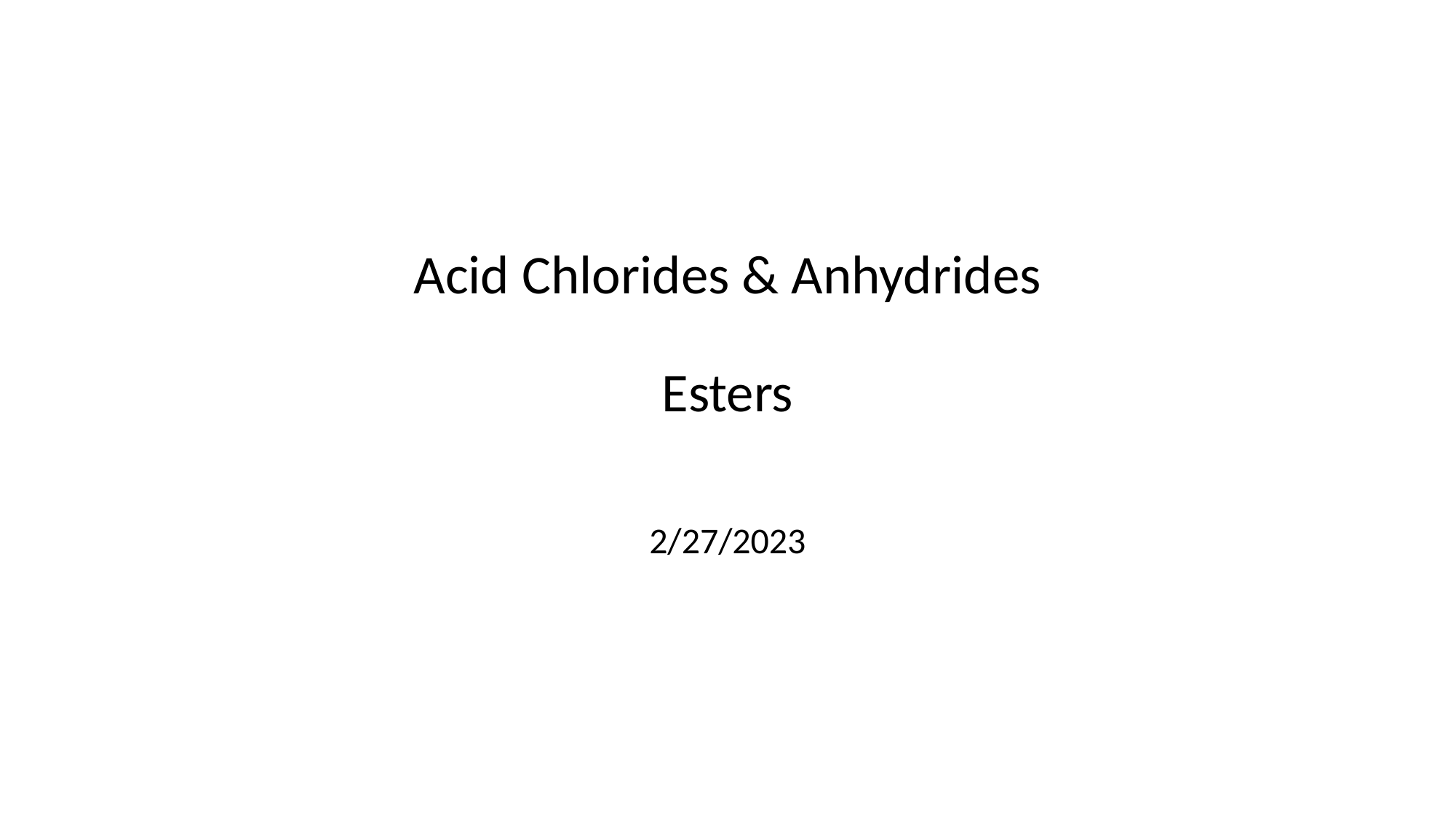

# Acid Chlorides & Anhydrides Esters
2/27/2023